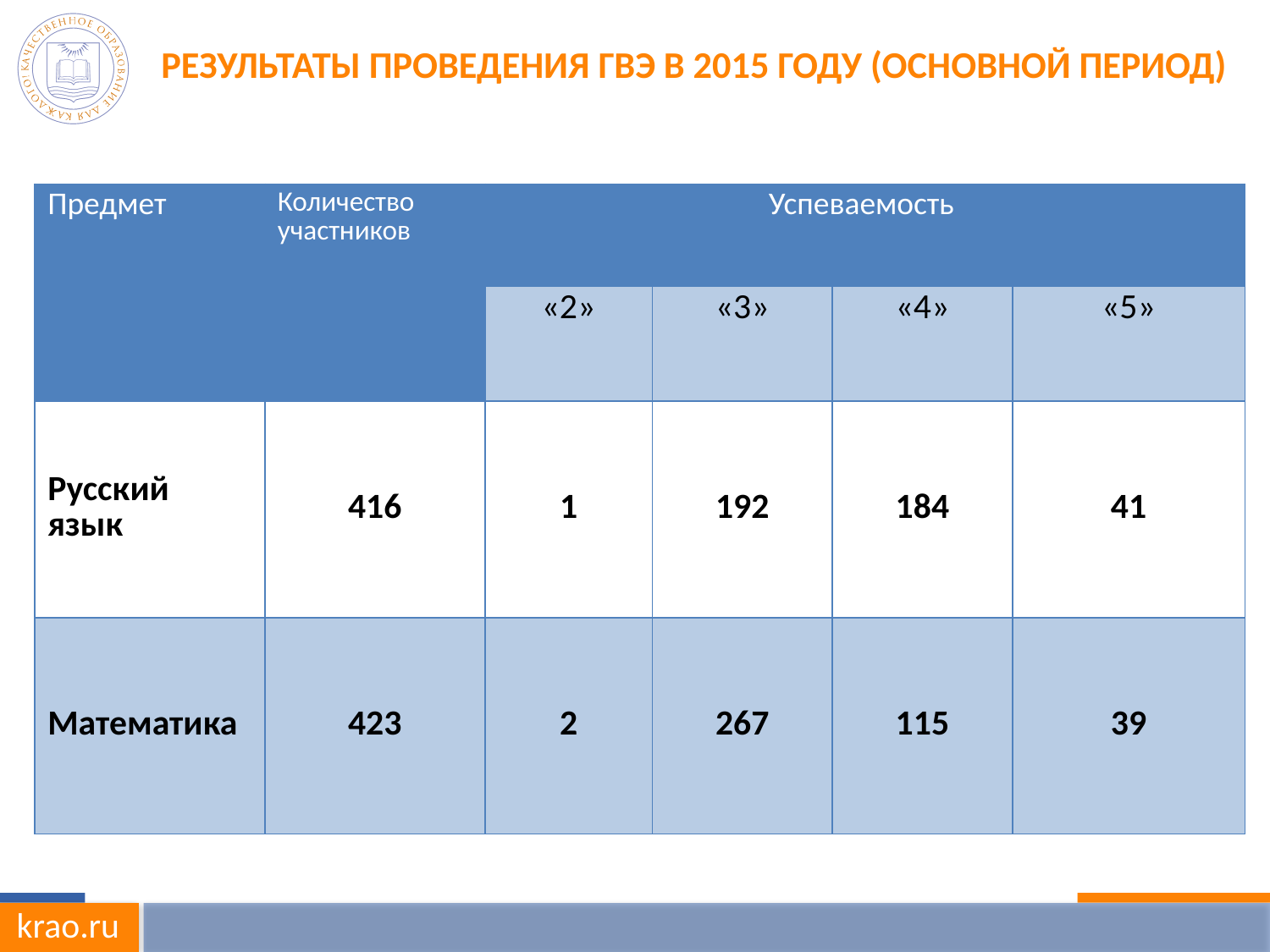

# Результаты проведения ГВЭ в 2015 году (основной период)
| Предмет | Количество участников | Успеваемость |  |  |  |
| --- | --- | --- | --- | --- | --- |
|  |  | «2» | «3» | «4» | «5» |
| Русский язык | 416 | 1 | 192 | 184 | 41 |
| Математика | 423 | 2 | 267 | 115 | 39 |